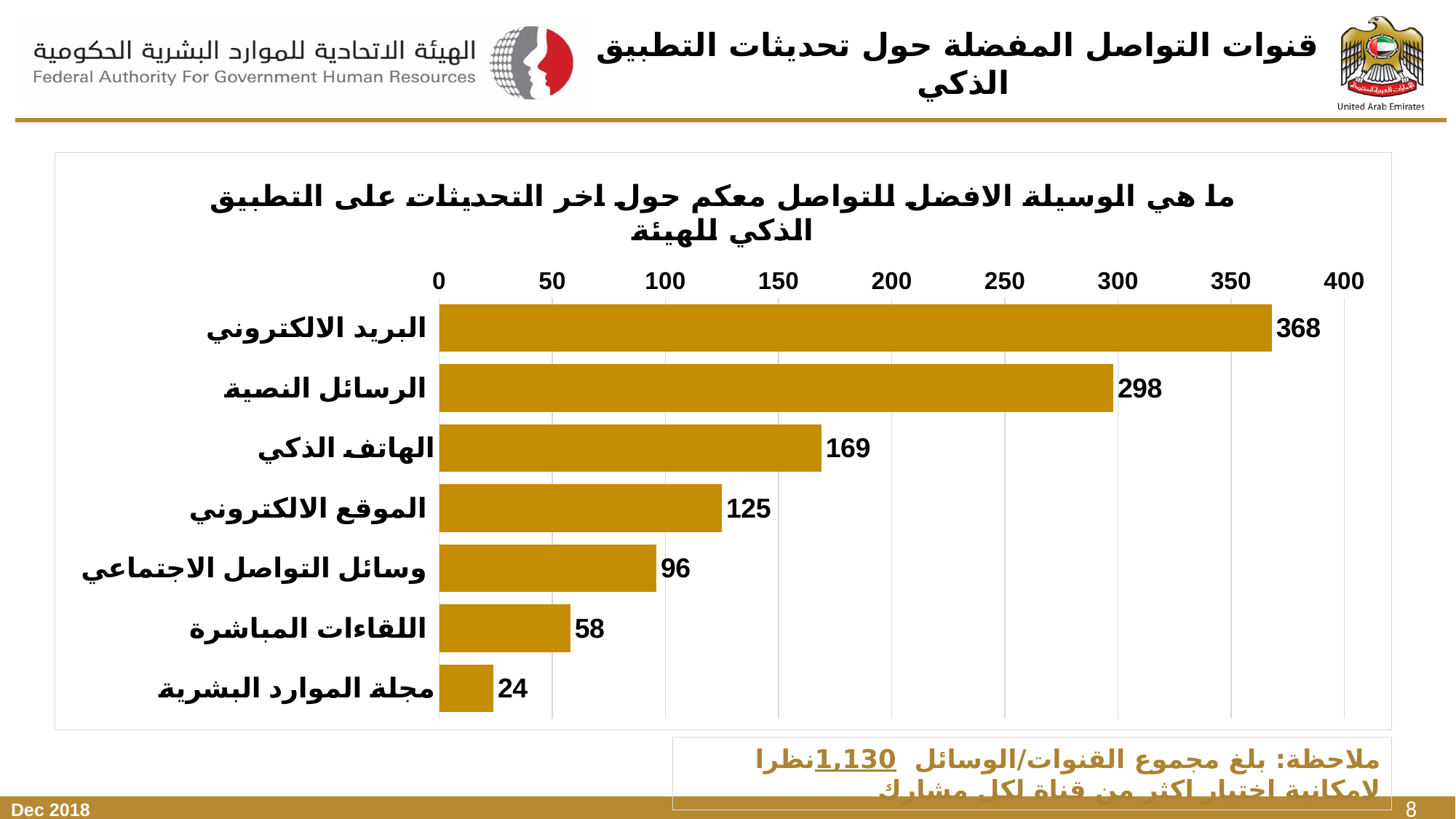

# قنوات التواصل المفضلة حول تحديثات التطبيق الذكي

### Chart: ما هي الوسيلة الافضل للتواصل معكم حول اخر التحديثات على التطبيق الذكي للهيئة

| Category |  |
|---|---|
| البريد الالكتروني  | 368.0 |
| الرسائل النصية  | 298.0 |
| الهاتف الذكي | 169.0 |
| الموقع الالكتروني  | 125.0 |
| وسائل التواصل الاجتماعي  | 96.0 |
| اللقاءات المباشرة  | 58.0 |
| مجلة الموارد البشرية | 24.0 |
ملاحظة: بلغ مجموع القنوات/الوسائل  1,130نظرا لامكانية اختيار اكثر من قناة لكل مشارك